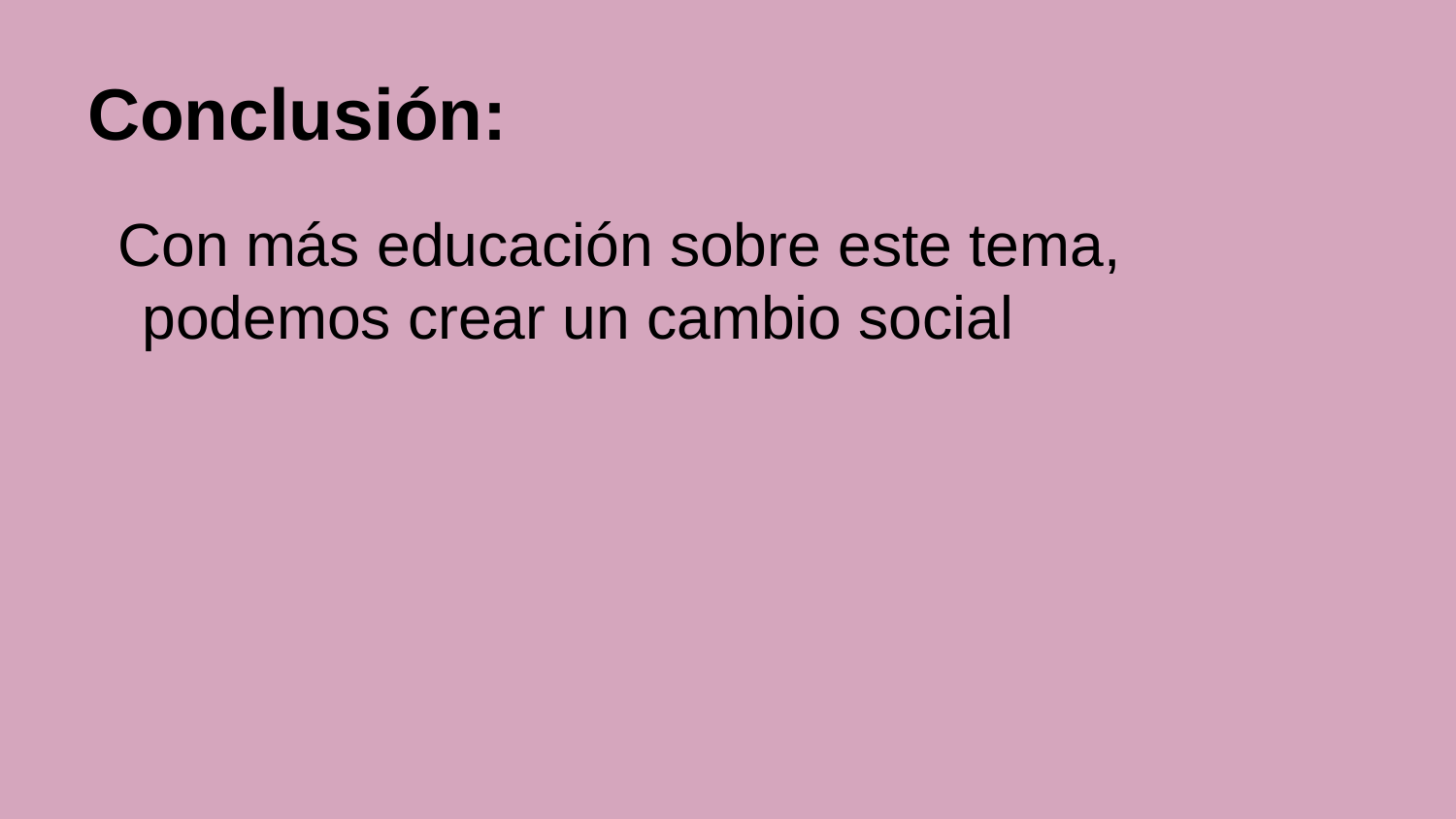

# Conclusión:
Con más educación sobre este tema, podemos crear un cambio social